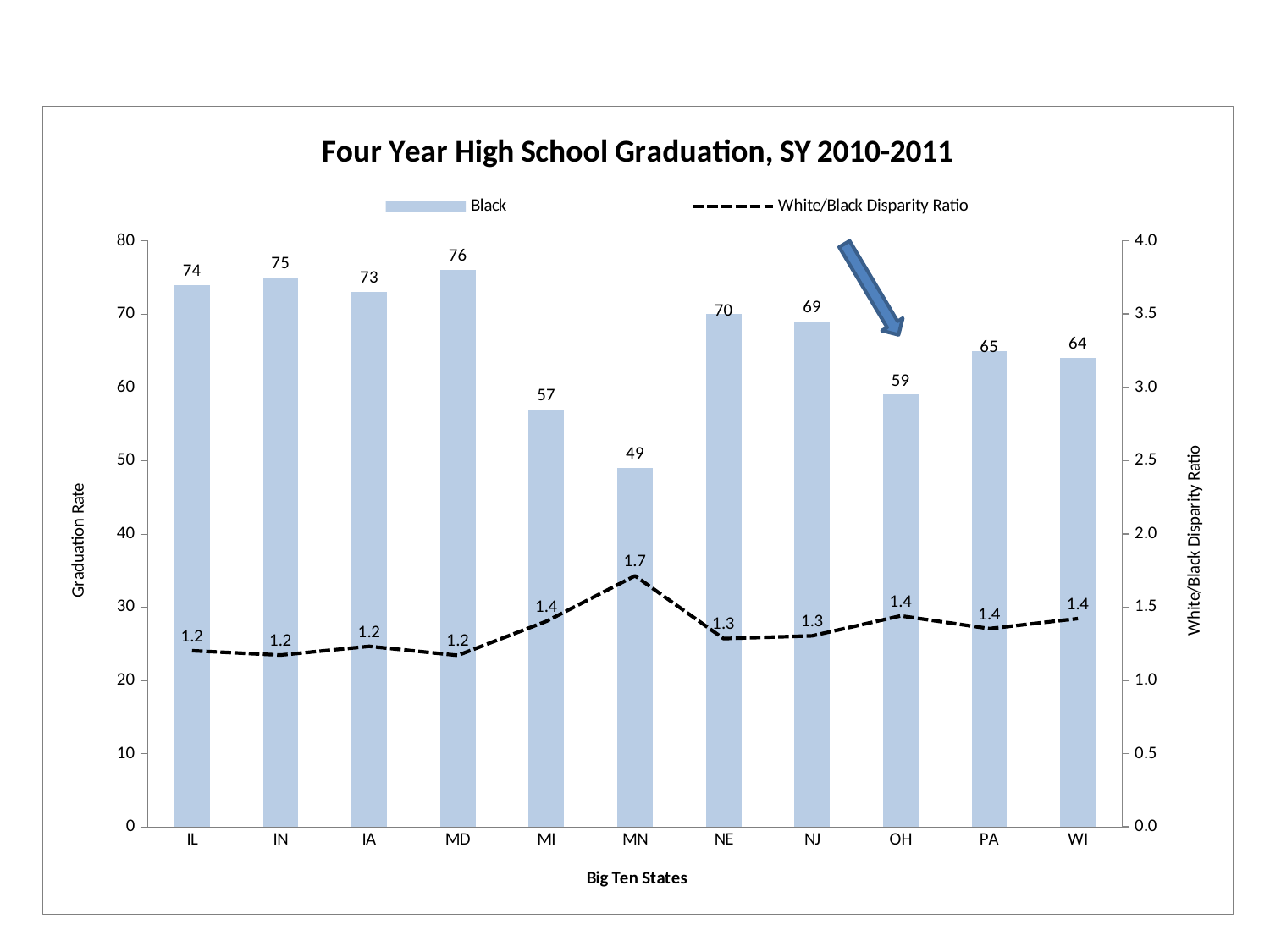

### Chart: Four Year High School Graduation, SY 2010-2011

| Category | Black | White/Black Disparity Ratio |
|---|---|---|
| IL | 74.0 | 1.202702702702703 |
| IN | 75.0 | 1.173333333333333 |
| IA | 73.0 | 1.232876712328767 |
| MD | 76.0 | 1.171052631578948 |
| MI | 57.0 | 1.403508771929824 |
| MN | 49.0 | 1.714285714285715 |
| NE | 70.0 | 1.285714285714286 |
| NJ | 69.0 | 1.304347826086957 |
| OH | 59.0 | 1.440677966101695 |
| PA | 65.0 | 1.353846153846154 |
| WI | 64.0 | 1.421875 |